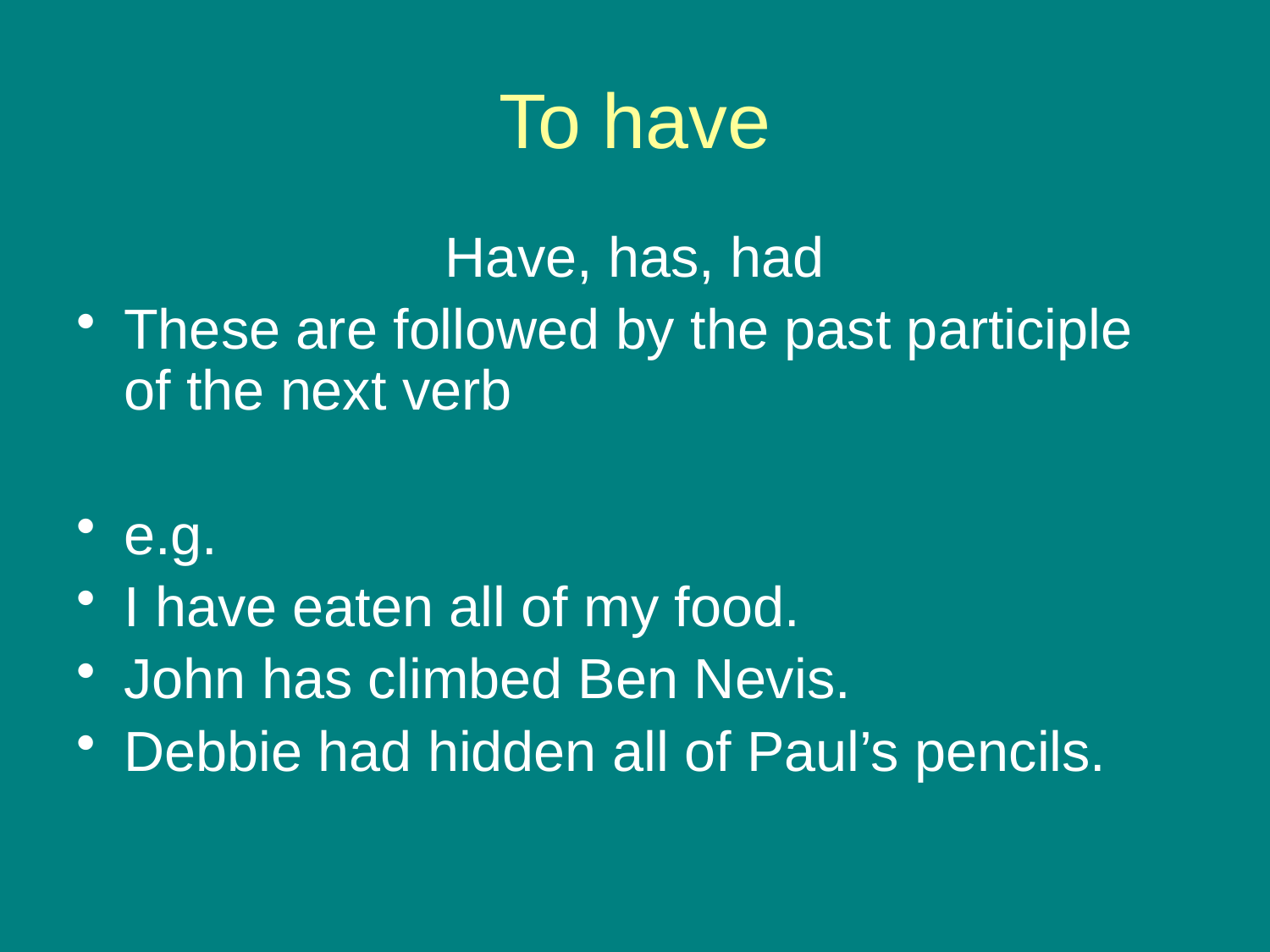

# To have
Have, has, had
These are followed by the past participle of the next verb

e.g.
I have eaten all of my food.
John has climbed Ben Nevis.
Debbie had hidden all of Paul’s pencils.